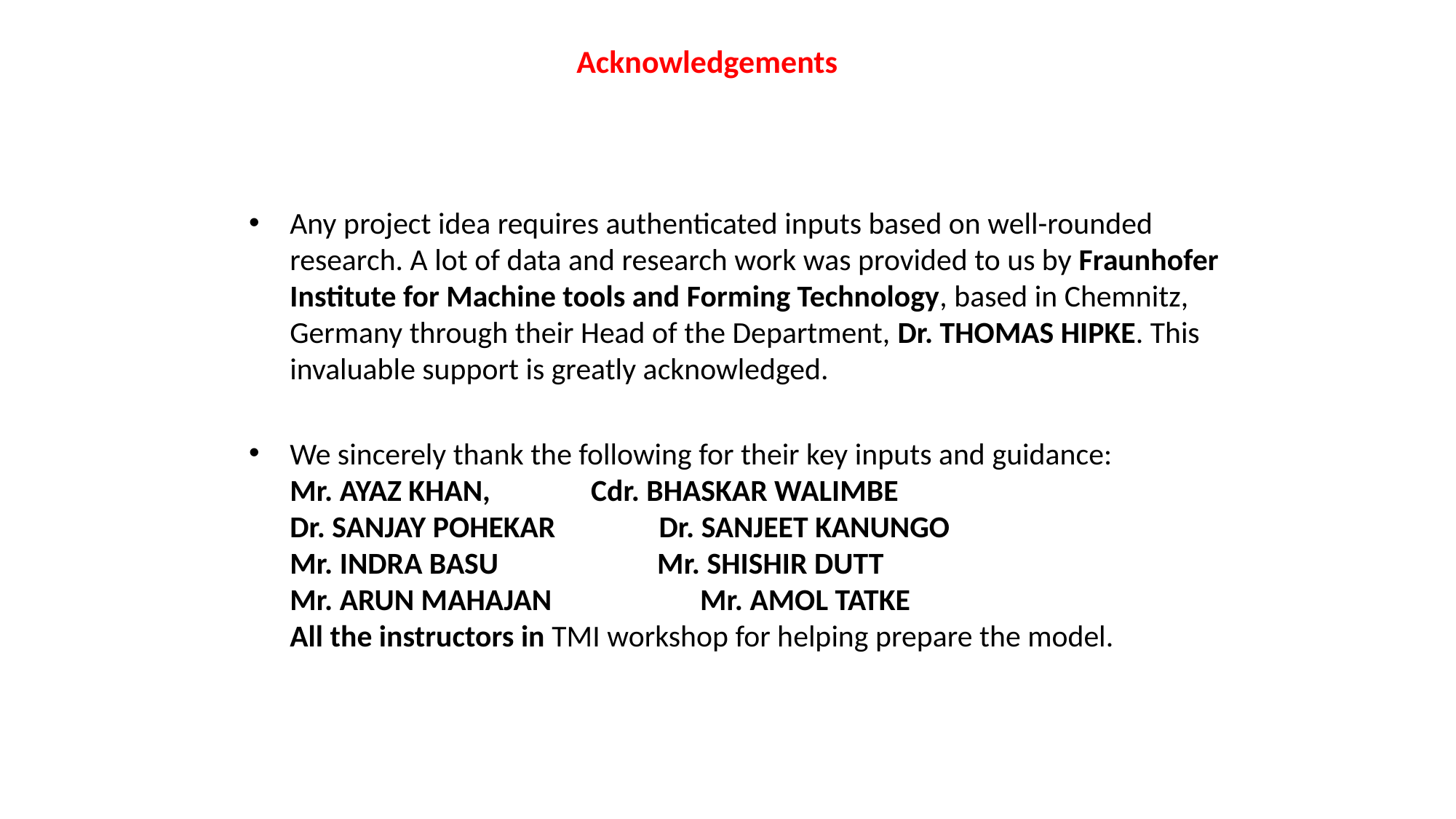

# Acknowledgements

Any project idea requires authenticated inputs based on well-rounded research. A lot of data and research work was provided to us by Fraunhofer Institute for Machine tools and Forming Technology, based in Chemnitz, Germany through their Head of the Department, Dr. THOMAS HIPKE. This invaluable support is greatly acknowledged.

We sincerely thank the following for their key inputs and guidance:
Mr. AYAZ KHAN, 	            Cdr. BHASKAR WALIMBE
Dr. SANJAY POHEKAR               Dr. SANJEET KANUNGO
Mr. INDRA BASU                       Mr. SHISHIR DUTT
Mr. ARUN MAHAJAN 	            Mr. AMOL TATKE
All the instructors in TMI workshop for helping prepare the model.